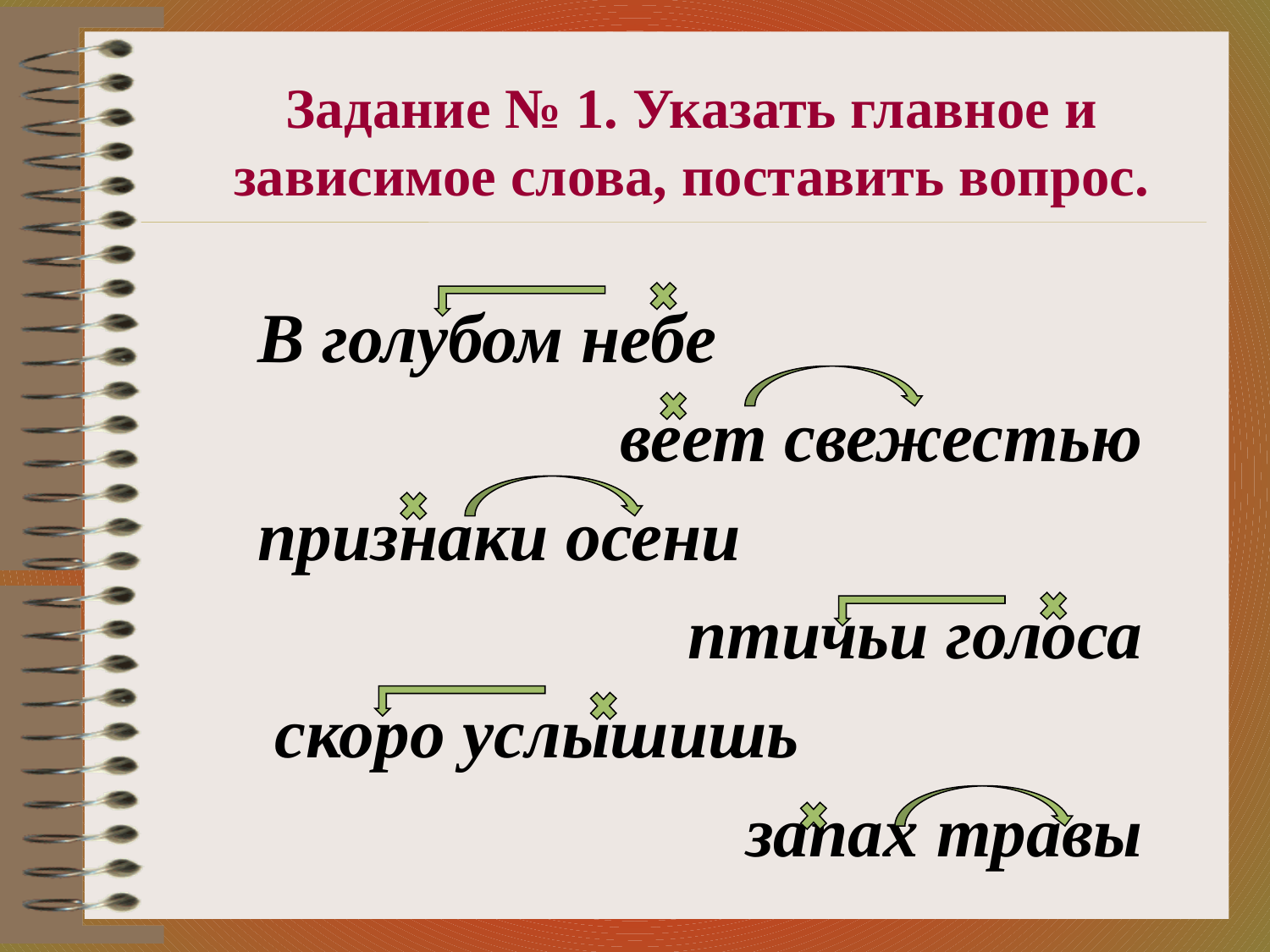

# Задание № 1. Указать главное и зависимое слова, поставить вопрос.

В голубом небе
 веет свежестью
признаки осени
 птичьи голоса
 скоро услышишь
 запах травы